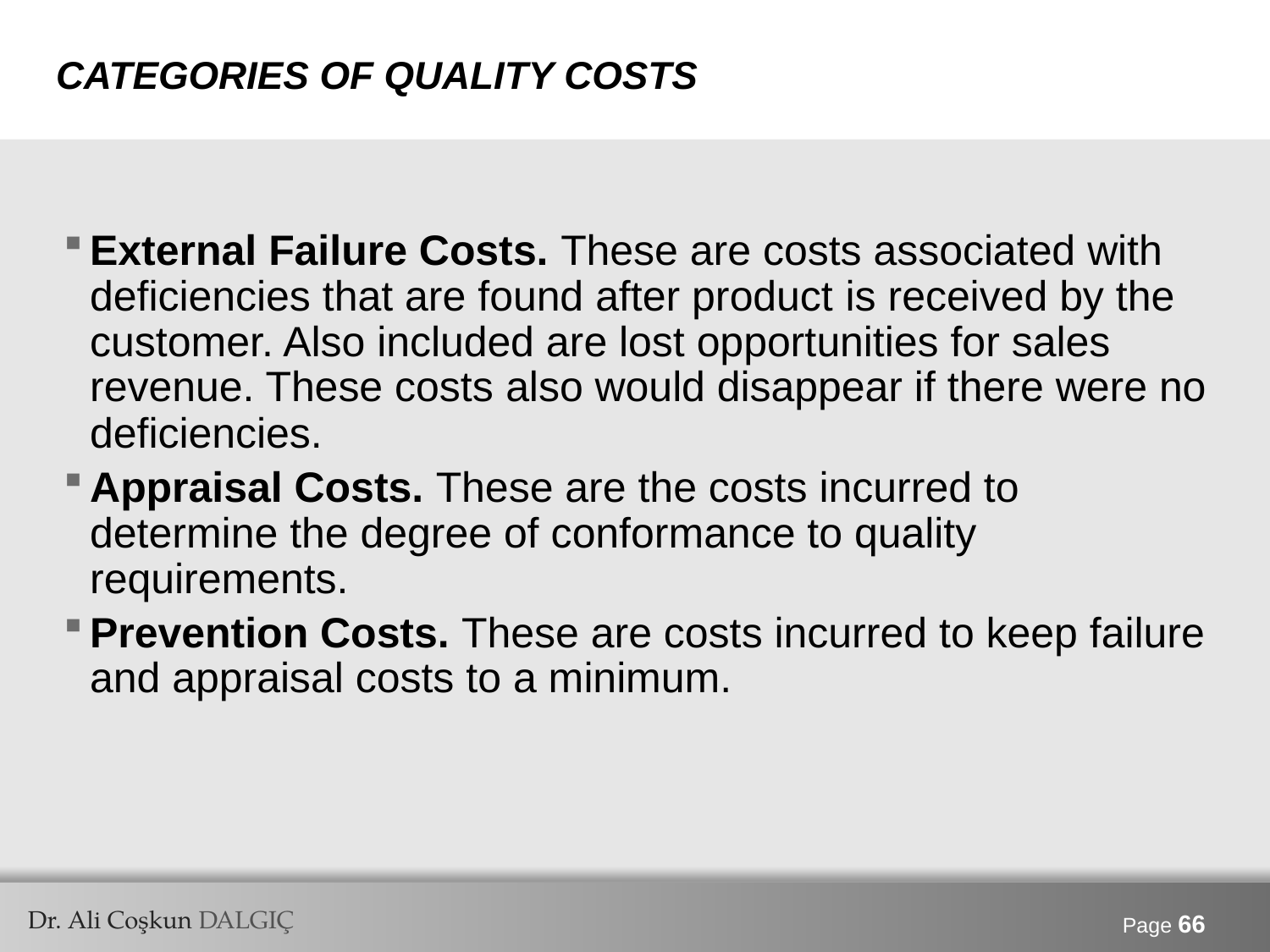

# CATEGORIES OF QUALITY COSTS
External Failure Costs. These are costs associated with deficiencies that are found after product is received by the customer. Also included are lost opportunities for sales revenue. These costs also would disappear if there were no deficiencies.
Appraisal Costs. These are the costs incurred to determine the degree of conformance to quality requirements.
Prevention Costs. These are costs incurred to keep failure and appraisal costs to a minimum.